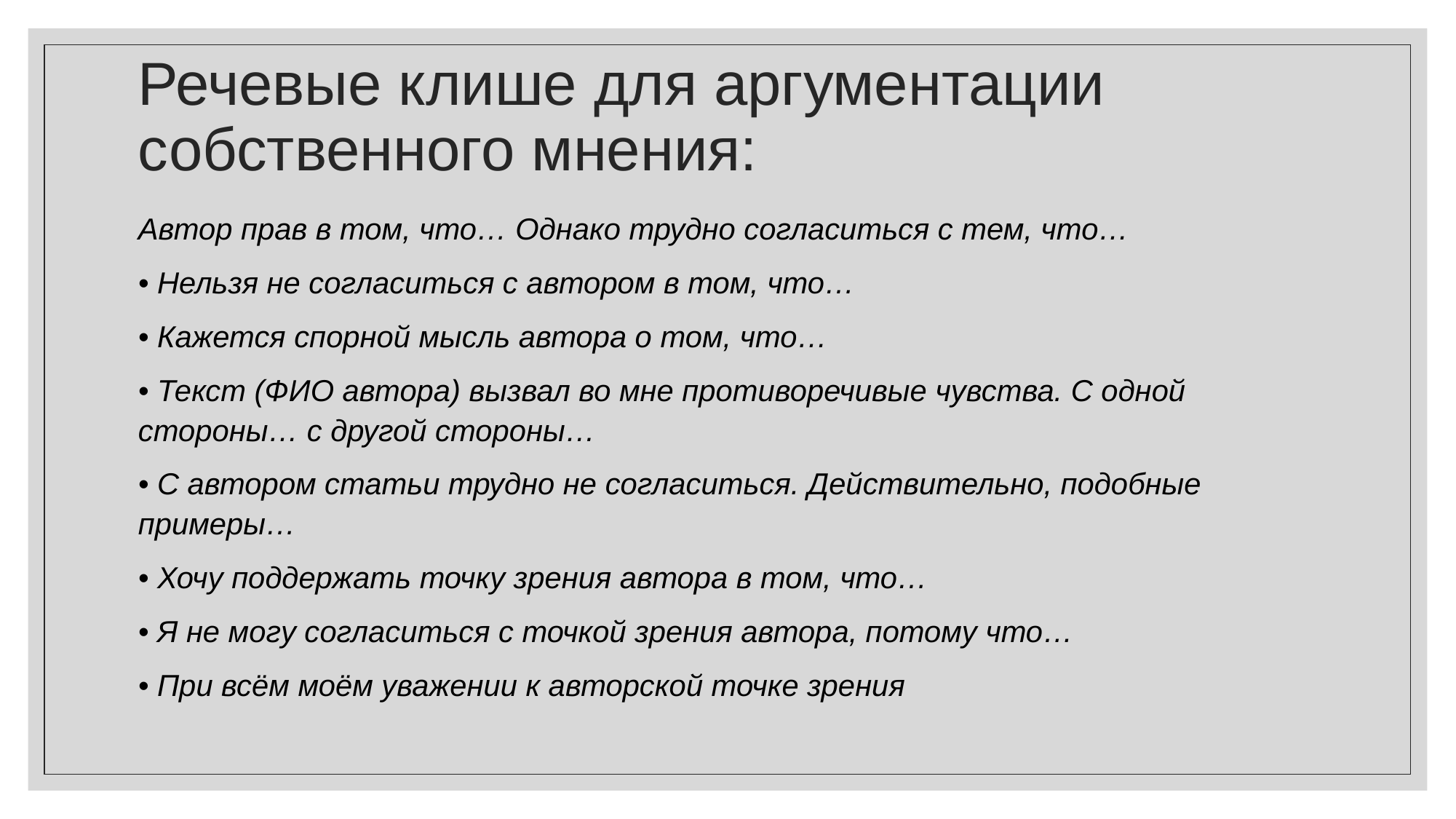

# Речевые клише для аргументации собственного мнения:
Автор прав в том, что… Однако трудно согласиться с тем, что…
• Нельзя не согласиться с автором в том, что…
• Кажется спорной мысль автора о том, что…
• Текст (ФИО автора) вызвал во мне противоречивые чувства. С одной стороны… с другой стороны…
• С автором статьи трудно не согласиться. Действительно, подобные примеры…
• Хочу поддержать точку зрения автора в том, что…
• Я не могу согласиться с точкой зрения автора, потому что…
• При всём моём уважении к авторской точке зрения